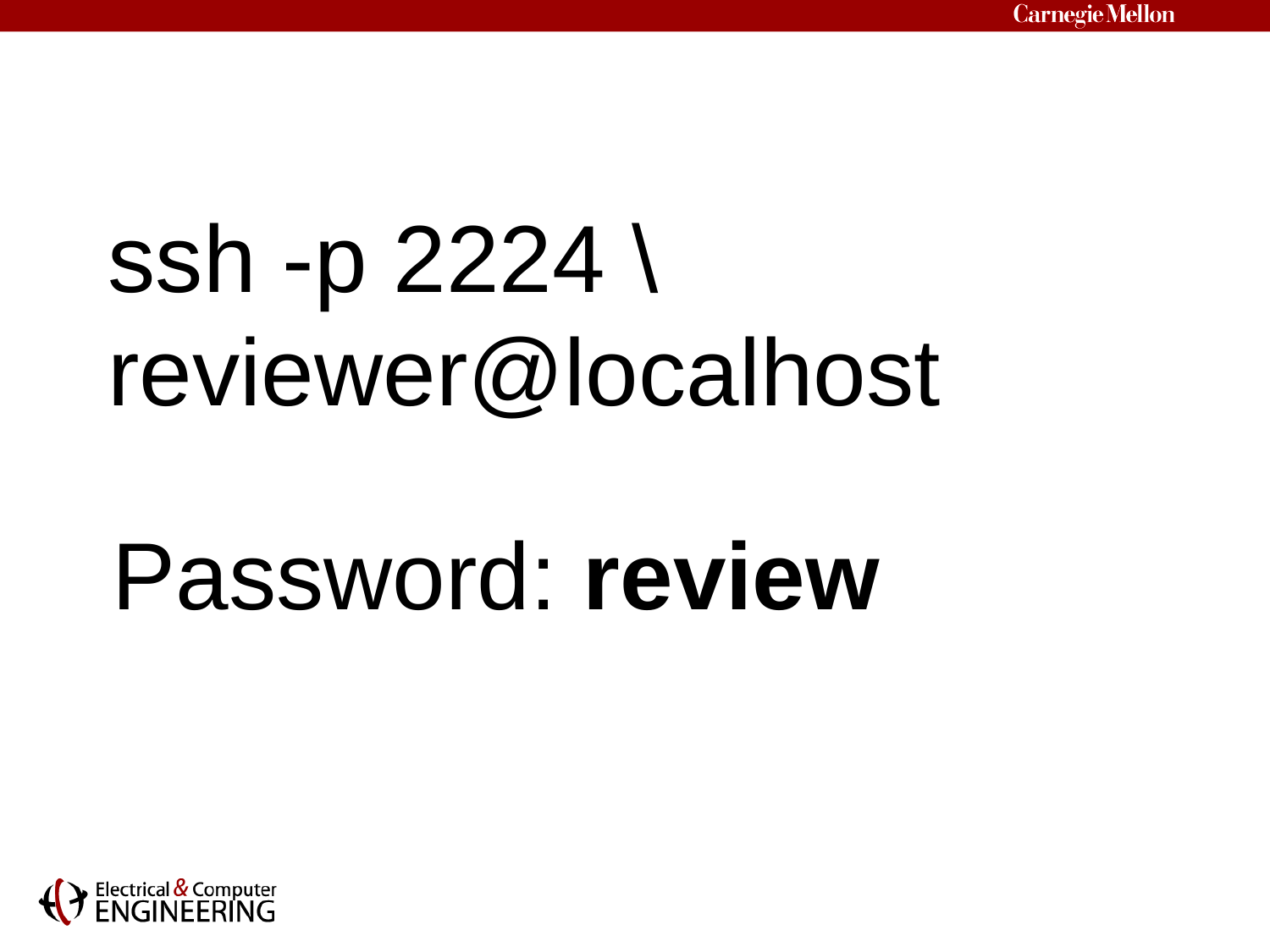

ssh -p 2224 \ reviewer@localhost
Password: review